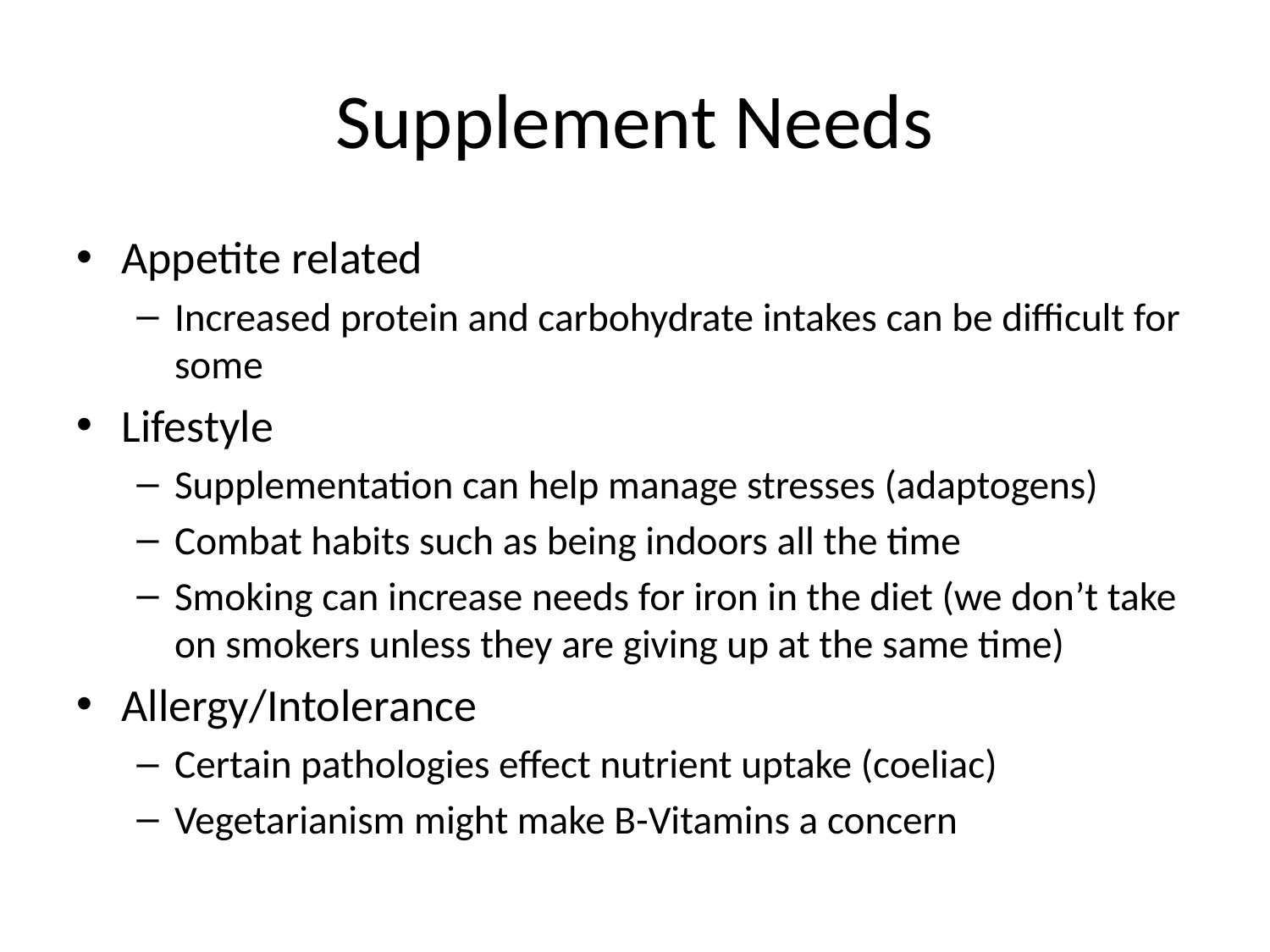

# Supplement Needs
Appetite related
Increased protein and carbohydrate intakes can be difficult for some
Lifestyle
Supplementation can help manage stresses (adaptogens)
Combat habits such as being indoors all the time
Smoking can increase needs for iron in the diet (we don’t take on smokers unless they are giving up at the same time)
Allergy/Intolerance
Certain pathologies effect nutrient uptake (coeliac)
Vegetarianism might make B-Vitamins a concern